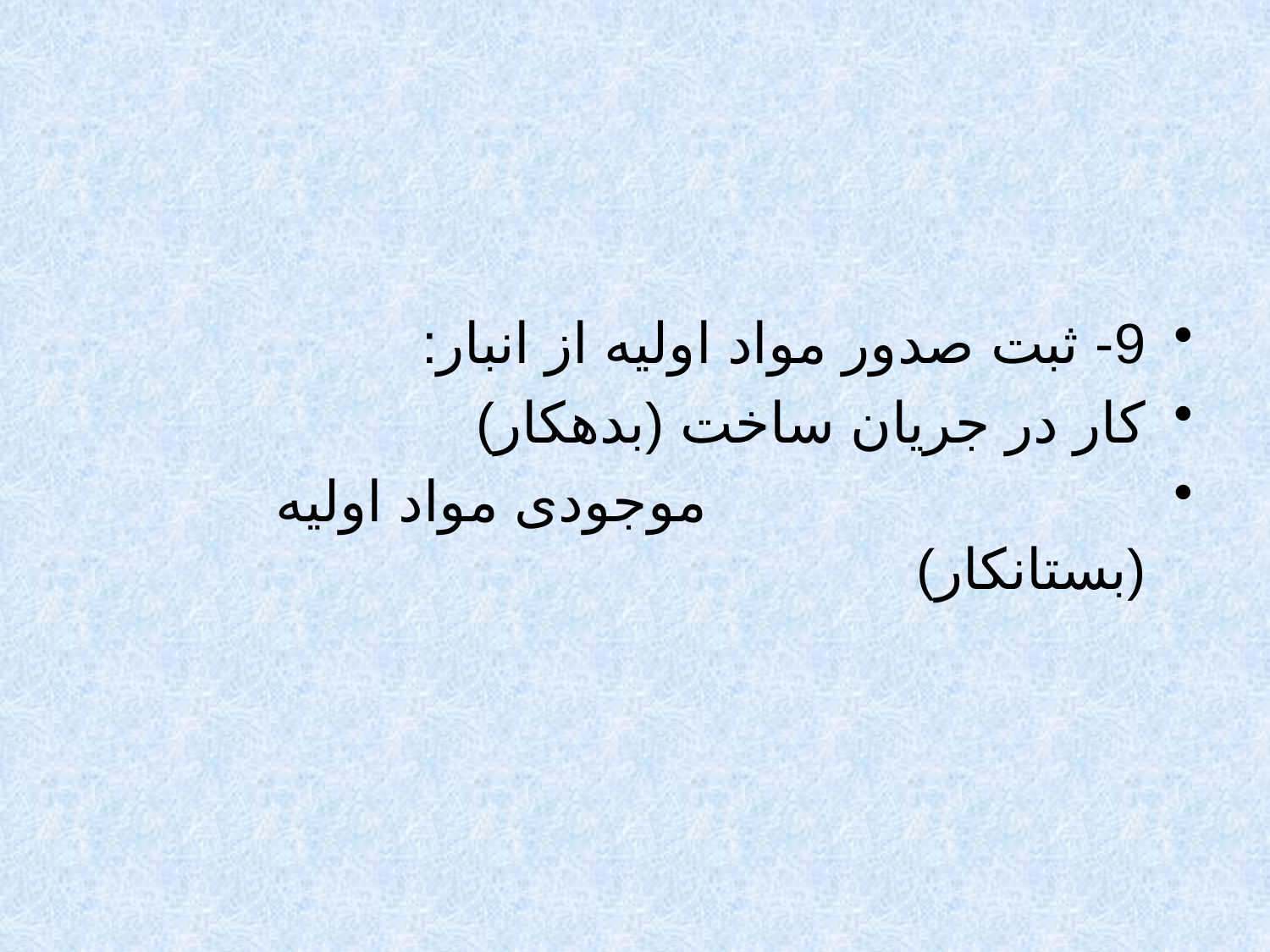

#

9- ثبت صدور مواد اولیه از انبار:
کار در جریان ساخت (بدهکار)
                            موجودی مواد اولیه (بستانکار)